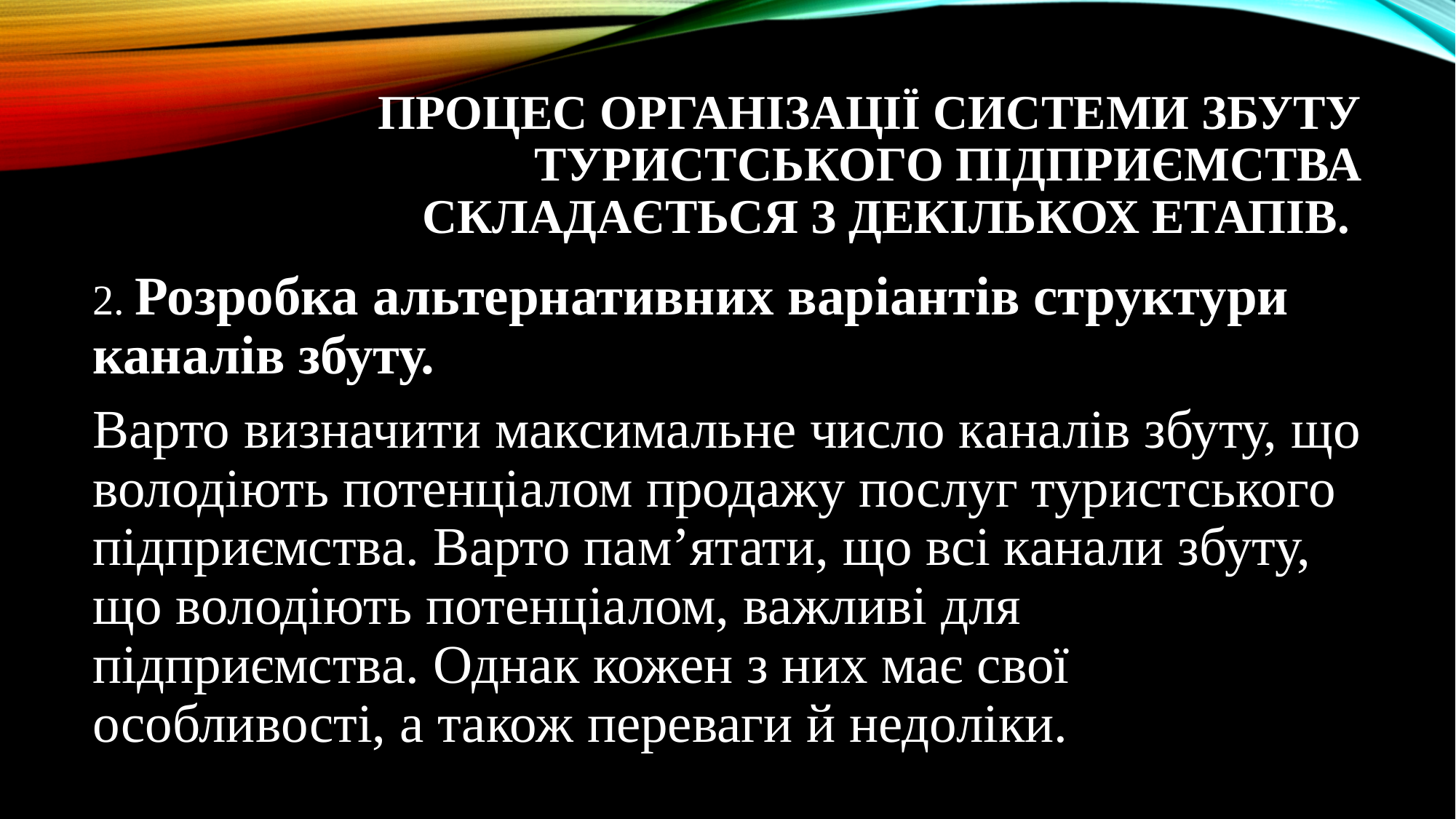

# Процес організації системи збуту туристського підприємства складається з декількох етапів.
2. Розробка альтернативних варіантів структури каналів збуту.
Варто визначити максимальне число каналів збуту, що володіють потенціалом продажу послуг туристського підприємства. Варто пам’ятати, що всі канали збуту, що володіють потенціалом, важливі для підприємства. Однак кожен з них має свої особливості, а також переваги й недоліки.